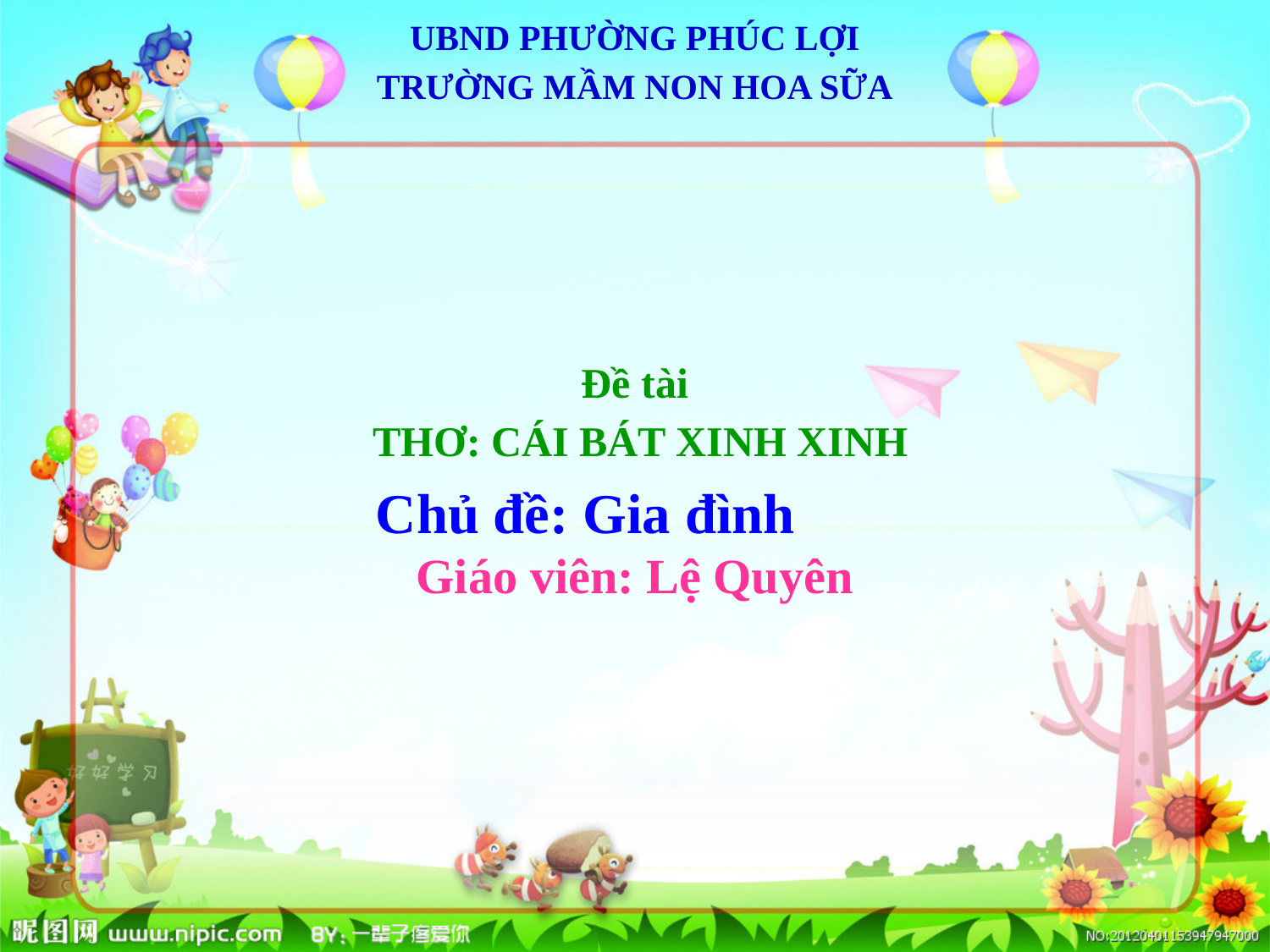

UBND PHƯỜNG PHÚC LỢI
TRƯỜNG MẦM NON HOA SỮA
Đề tài
 THƠ: CÁI BÁT XINH XINH
Chủ đề: Gia đình
Giáo viên: Lệ Quyên